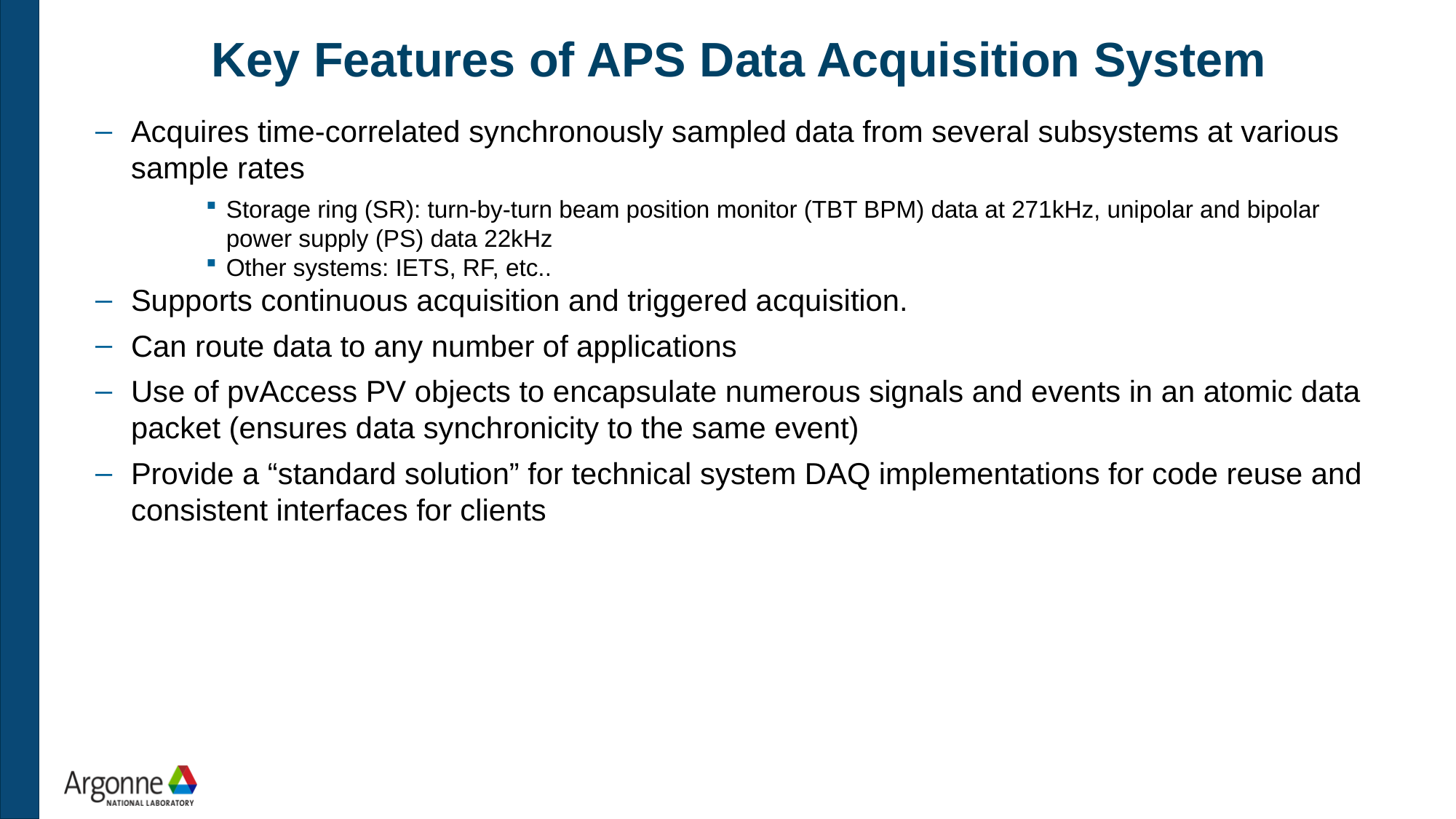

# Key Features of APS Data Acquisition System
Acquires time-correlated synchronously sampled data from several subsystems at various sample rates
Storage ring (SR): turn-by-turn beam position monitor (TBT BPM) data at 271kHz, unipolar and bipolar power supply (PS) data 22kHz
Other systems: IETS, RF, etc..
Supports continuous acquisition and triggered acquisition.
Can route data to any number of applications
Use of pvAccess PV objects to encapsulate numerous signals and events in an atomic data packet (ensures data synchronicity to the same event)
Provide a “standard solution” for technical system DAQ implementations for code reuse and consistent interfaces for clients